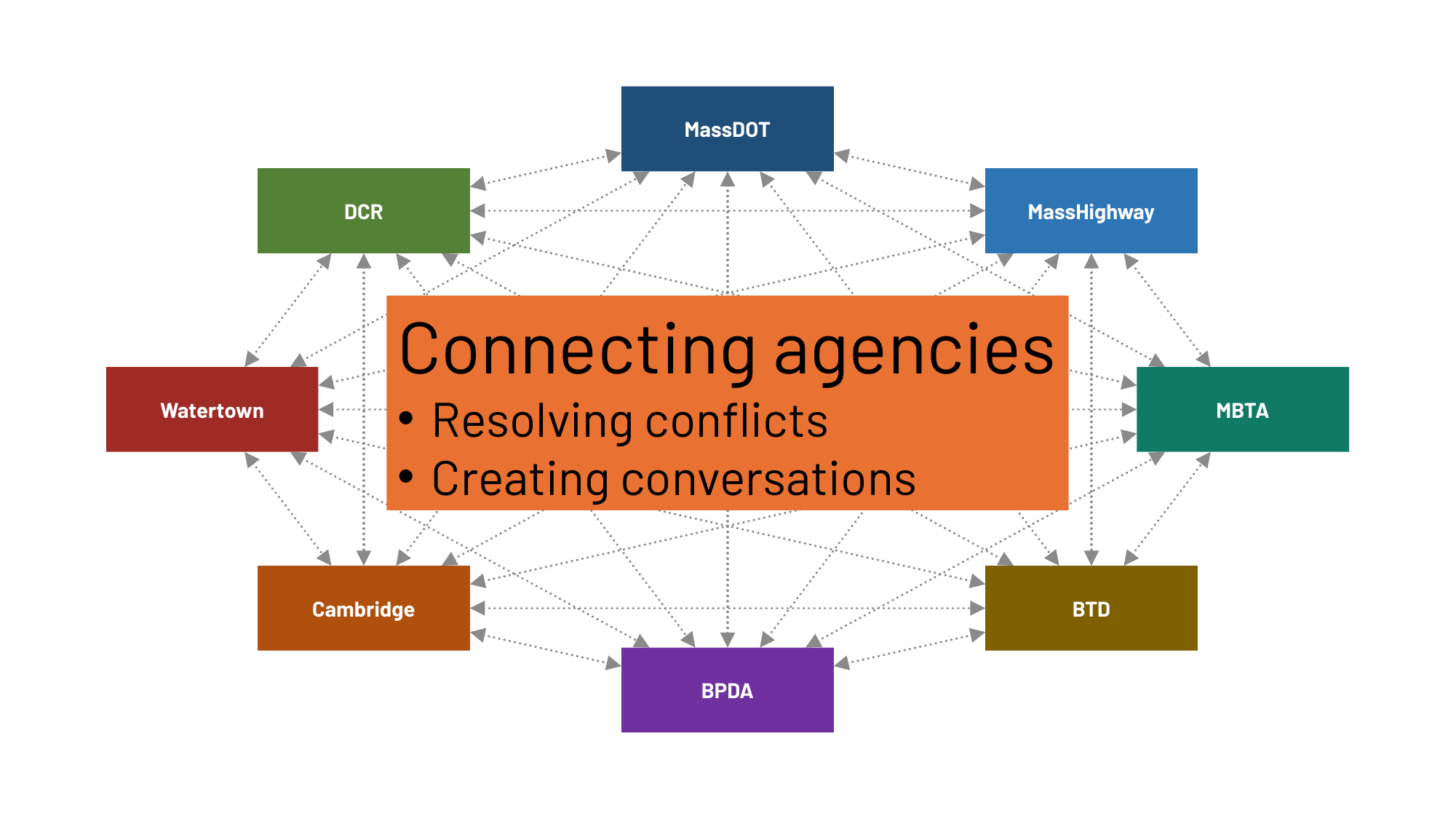

MassDOT
DCR
MassHighway
Connecting agencies
Resolving conflicts
Creating conversations
Watertown
MBTA
Cambridge
BTD
BPDA